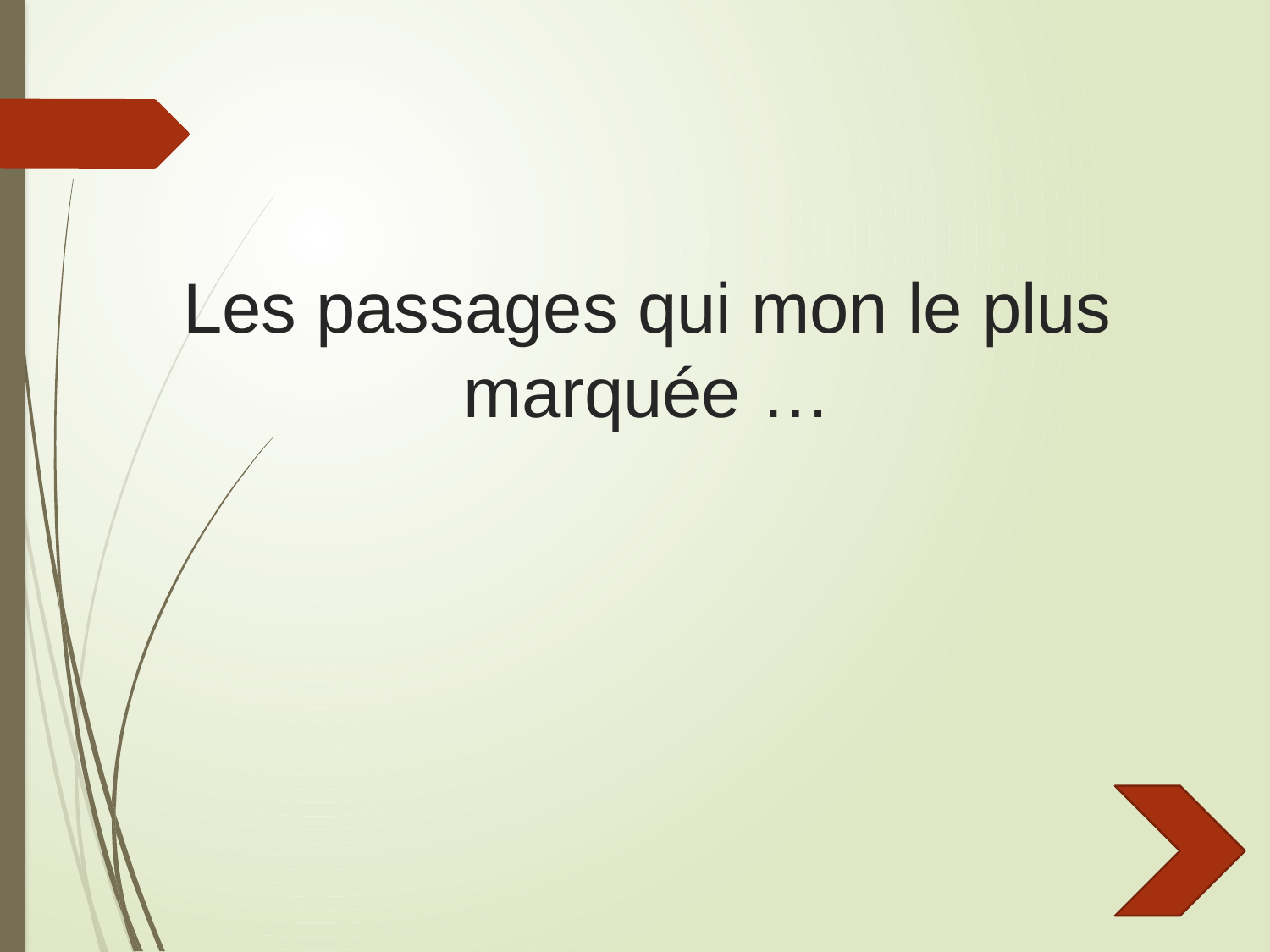

Les passages qui mon le plus marquée …